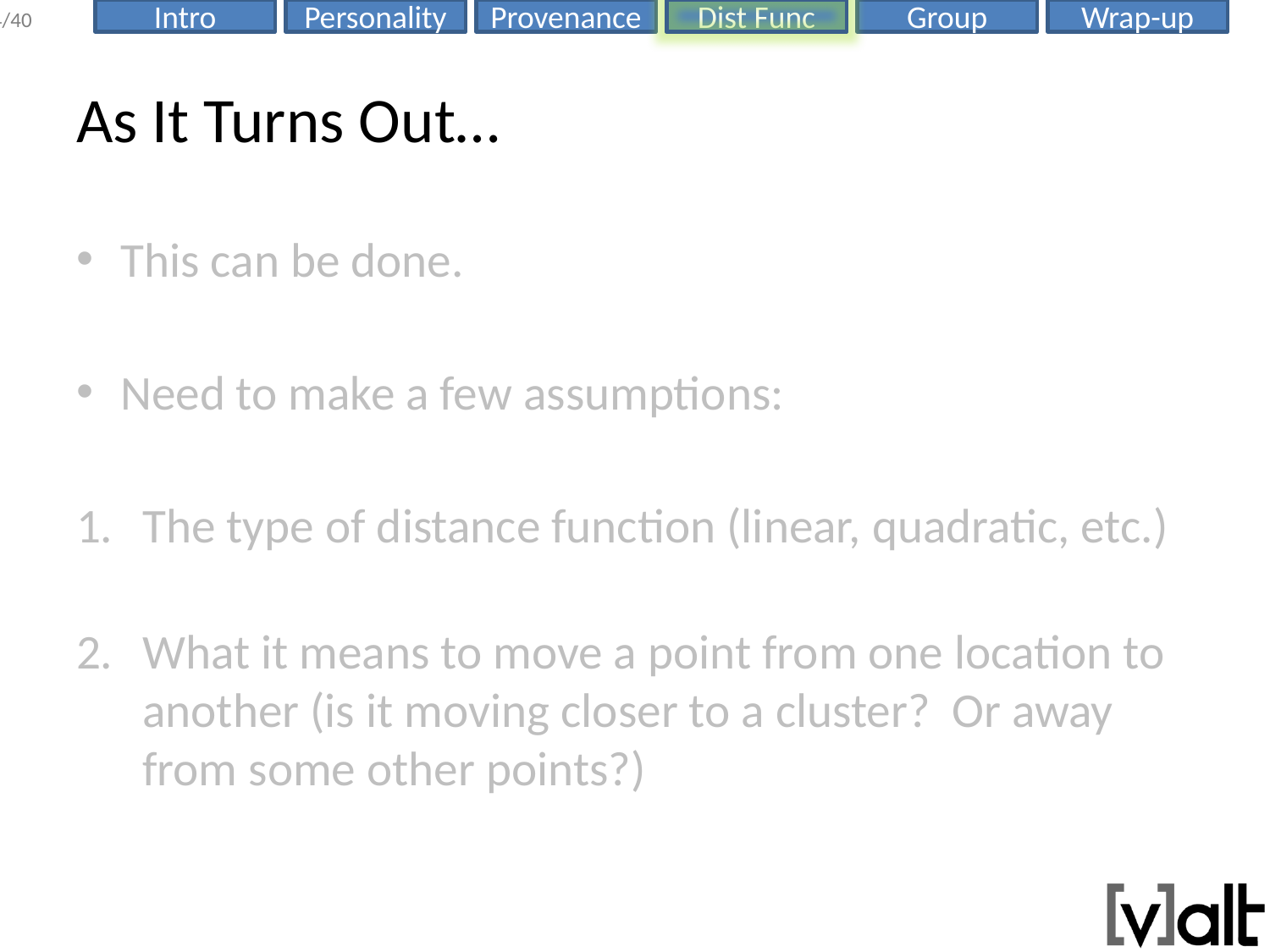

# As It Turns Out…
This can be done.

Need to make a few assumptions:

The type of distance function (linear, quadratic, etc.)

What it means to move a point from one location to another (is it moving closer to a cluster?  Or away from some other points?)